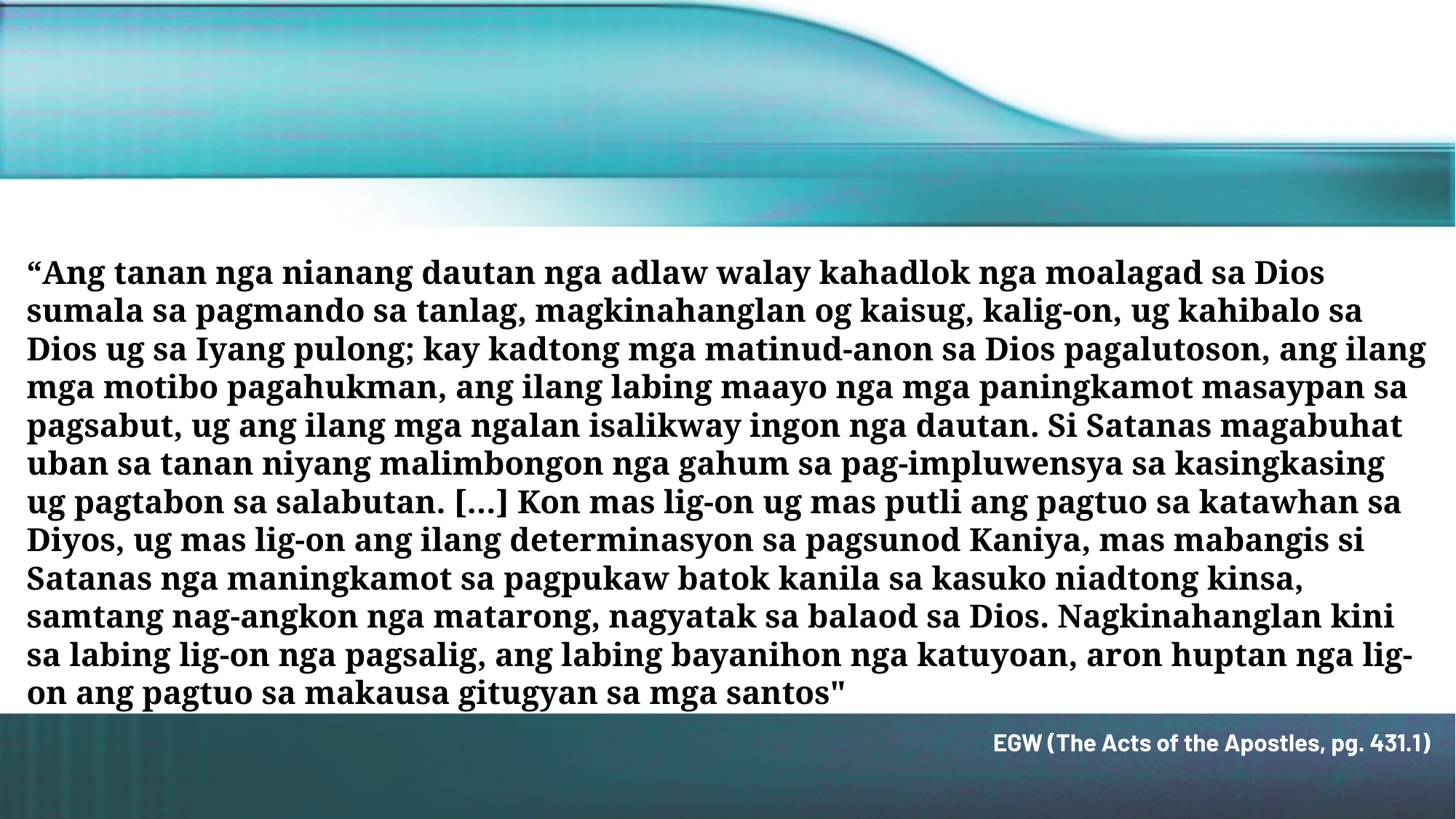

“Ang tanan nga nianang dautan nga adlaw walay kahadlok nga moalagad sa Dios sumala sa pagmando sa tanlag, magkinahanglan og kaisug, kalig-on, ug kahibalo sa Dios ug sa Iyang pulong; kay kadtong mga matinud-anon sa Dios pagalutoson, ang ilang mga motibo pagahukman, ang ilang labing maayo nga mga paningkamot masaypan sa pagsabut, ug ang ilang mga ngalan isalikway ingon nga dautan. Si Satanas magabuhat uban sa tanan niyang malimbongon nga gahum sa pag-impluwensya sa kasingkasing ug pagtabon sa salabutan. […] Kon mas lig-on ug mas putli ang pagtuo sa katawhan sa Diyos, ug mas lig-on ang ilang determinasyon sa pagsunod Kaniya, mas mabangis si Satanas nga maningkamot sa pagpukaw batok kanila sa kasuko niadtong kinsa, samtang nag-angkon nga matarong, nagyatak sa balaod sa Dios. Nagkinahanglan kini sa labing lig-on nga pagsalig, ang labing bayanihon nga katuyoan, aron huptan nga lig-on ang pagtuo sa makausa gitugyan sa mga santos"
EGW (The Acts of the Apostles, pg. 431.1)